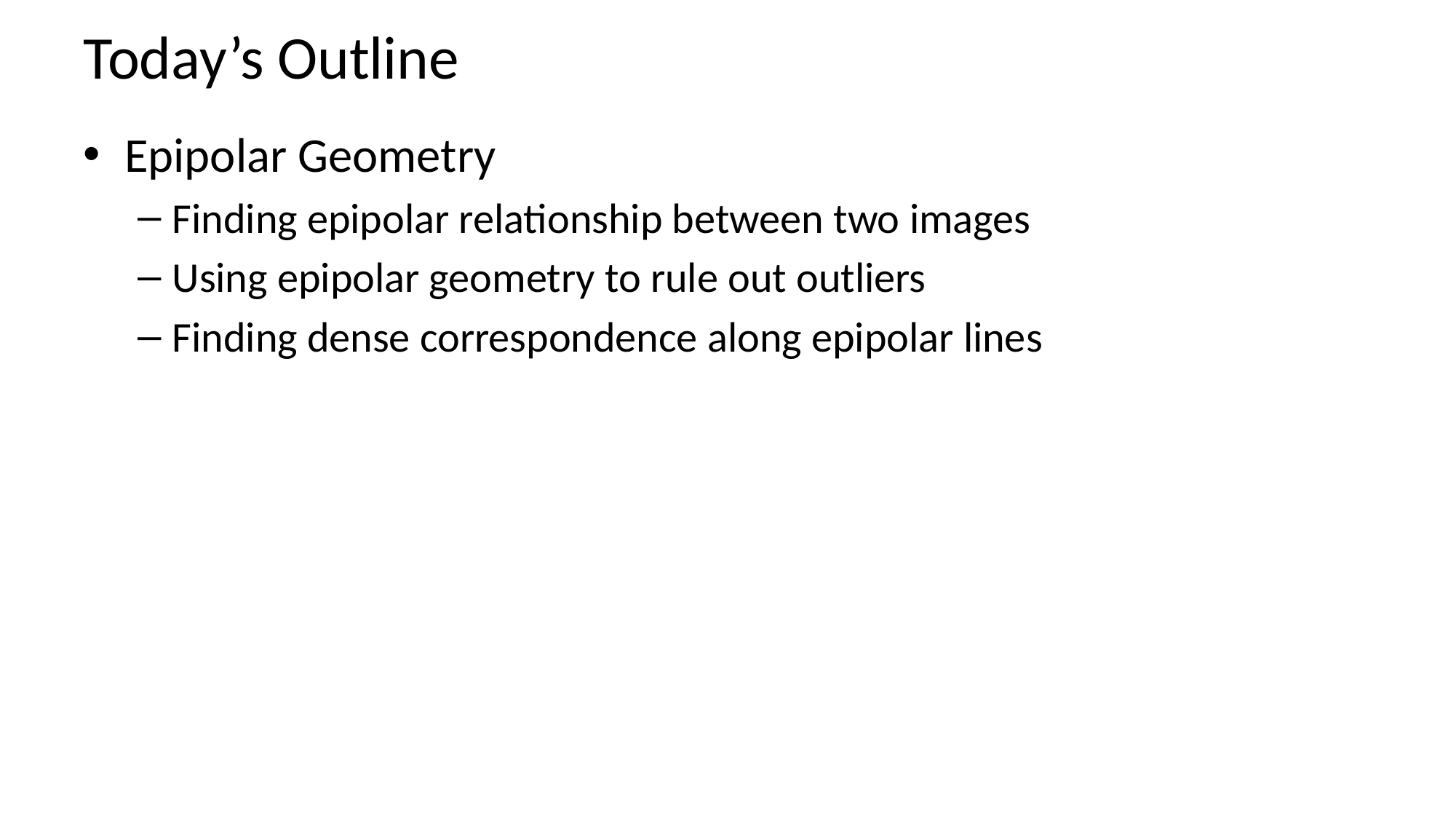

# Today’s Outline
Epipolar Geometry
Finding epipolar relationship between two images
Using epipolar geometry to rule out outliers
Finding dense correspondence along epipolar lines